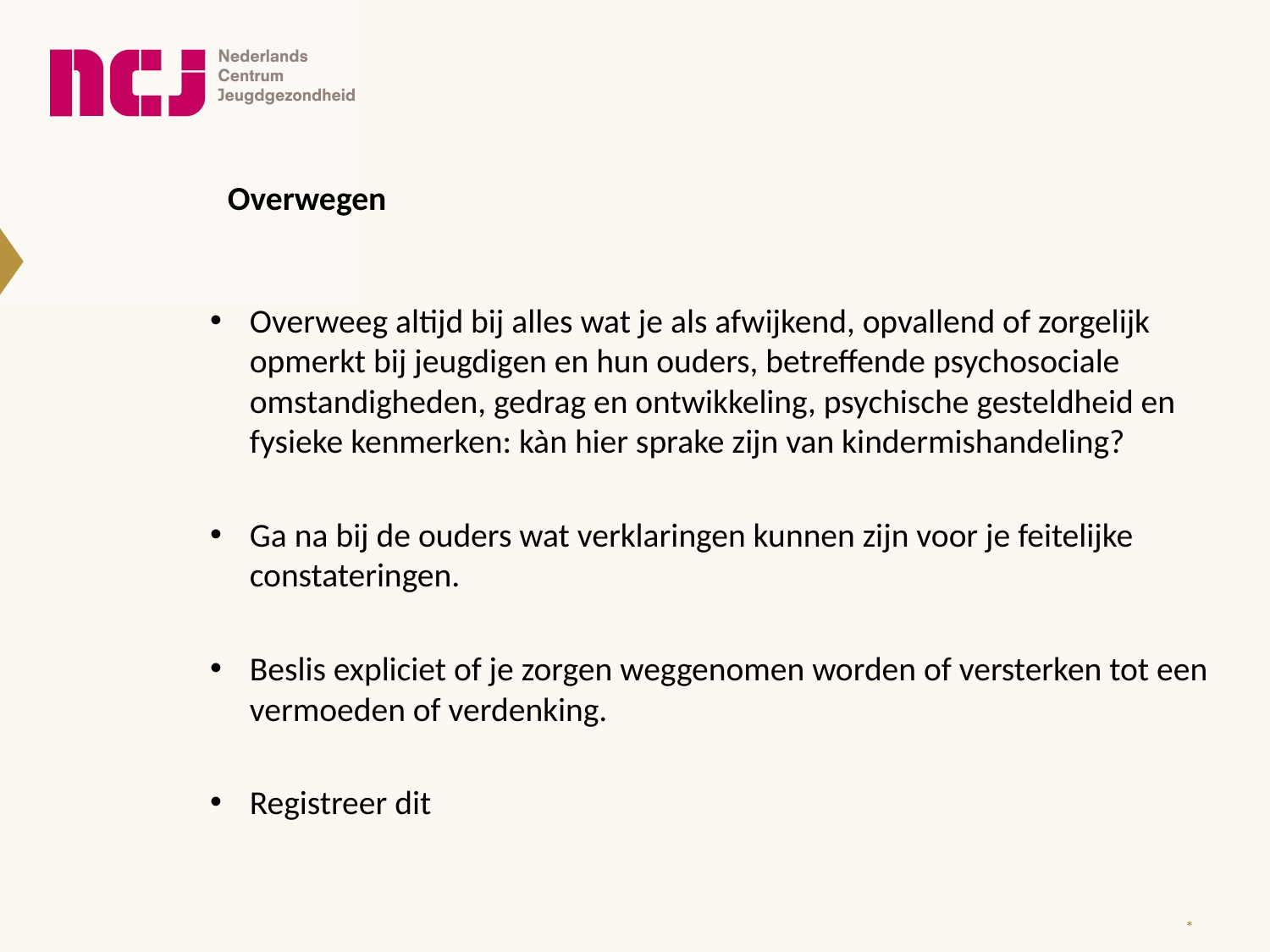

Overwegen

Overweeg altijd bij alles wat je als afwijkend, opvallend of zorgelijk opmerkt bij jeugdigen en hun ouders, betreffende psychosociale omstandigheden, gedrag en ontwikkeling, psychische gesteldheid en fysieke kenmerken: kàn hier sprake zijn van kindermishandeling?

Ga na bij de ouders wat verklaringen kunnen zijn voor je feitelijke constateringen.

Beslis expliciet of je zorgen weggenomen worden of versterken tot een vermoeden of verdenking.

Registreer dit
*